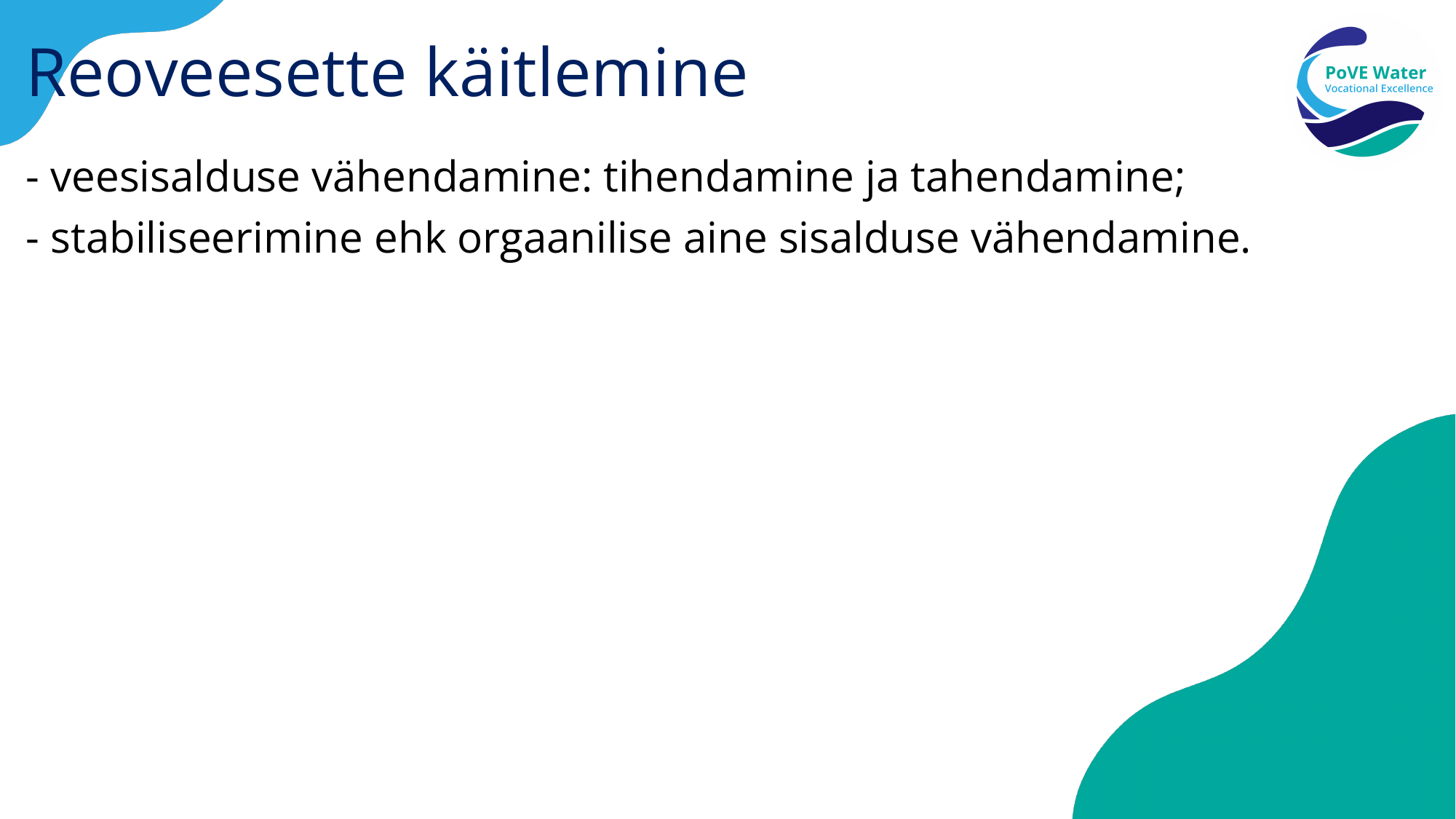

# Reoveesette käitlemine
- veesisalduse vähendamine: tihendamine ja tahendamine;
- stabiliseerimine ehk orgaanilise aine sisalduse vähendamine.